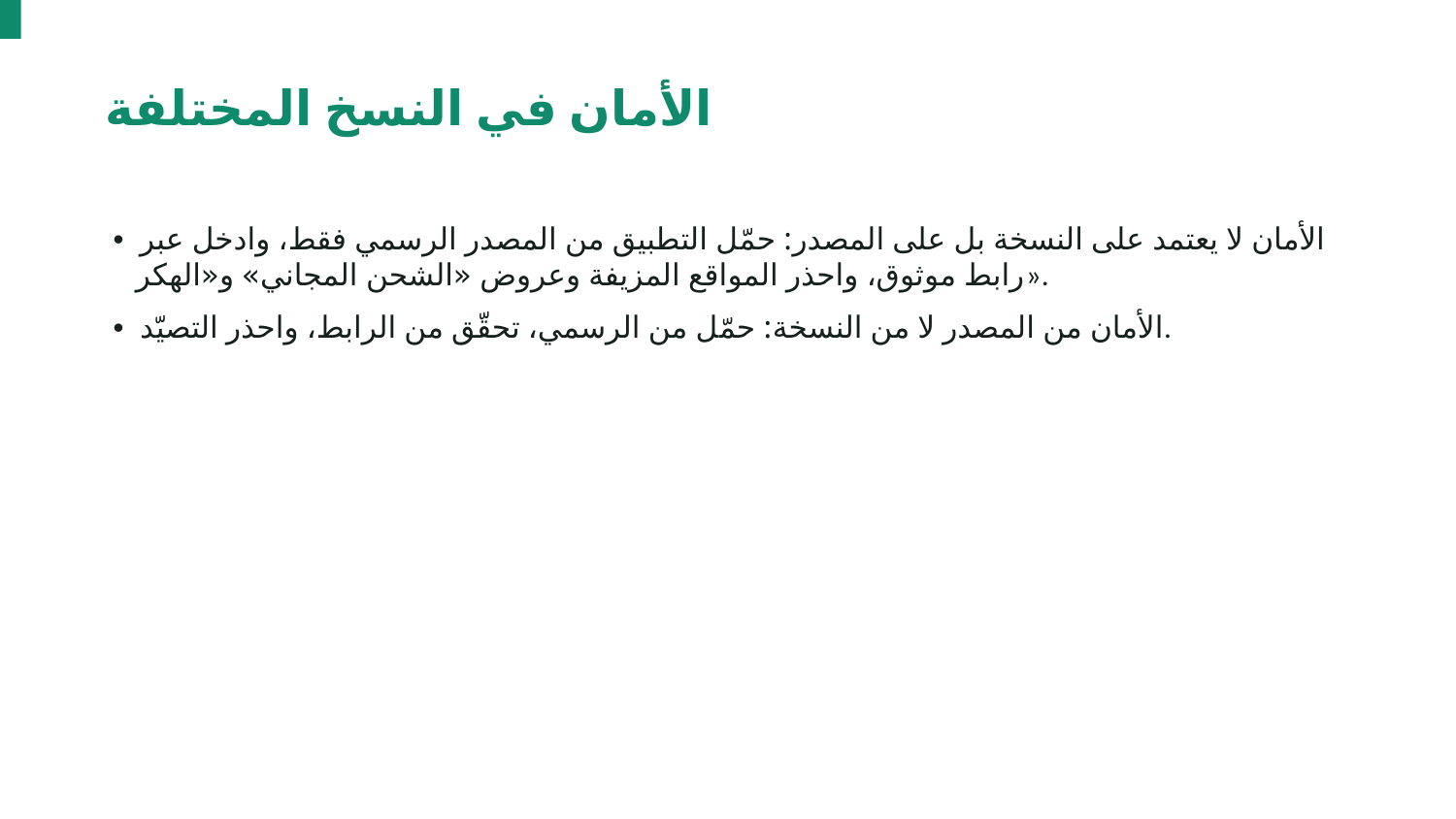

الأمان في النسخ المختلفة
•  الأمان لا يعتمد على النسخة بل على المصدر: حمّل التطبيق من المصدر الرسمي فقط، وادخل عبر رابط موثوق، واحذر المواقع المزيفة وعروض «الشحن المجاني» و«الهكر».
•  الأمان من المصدر لا من النسخة: حمّل من الرسمي، تحقّق من الرابط، واحذر التصيّد.